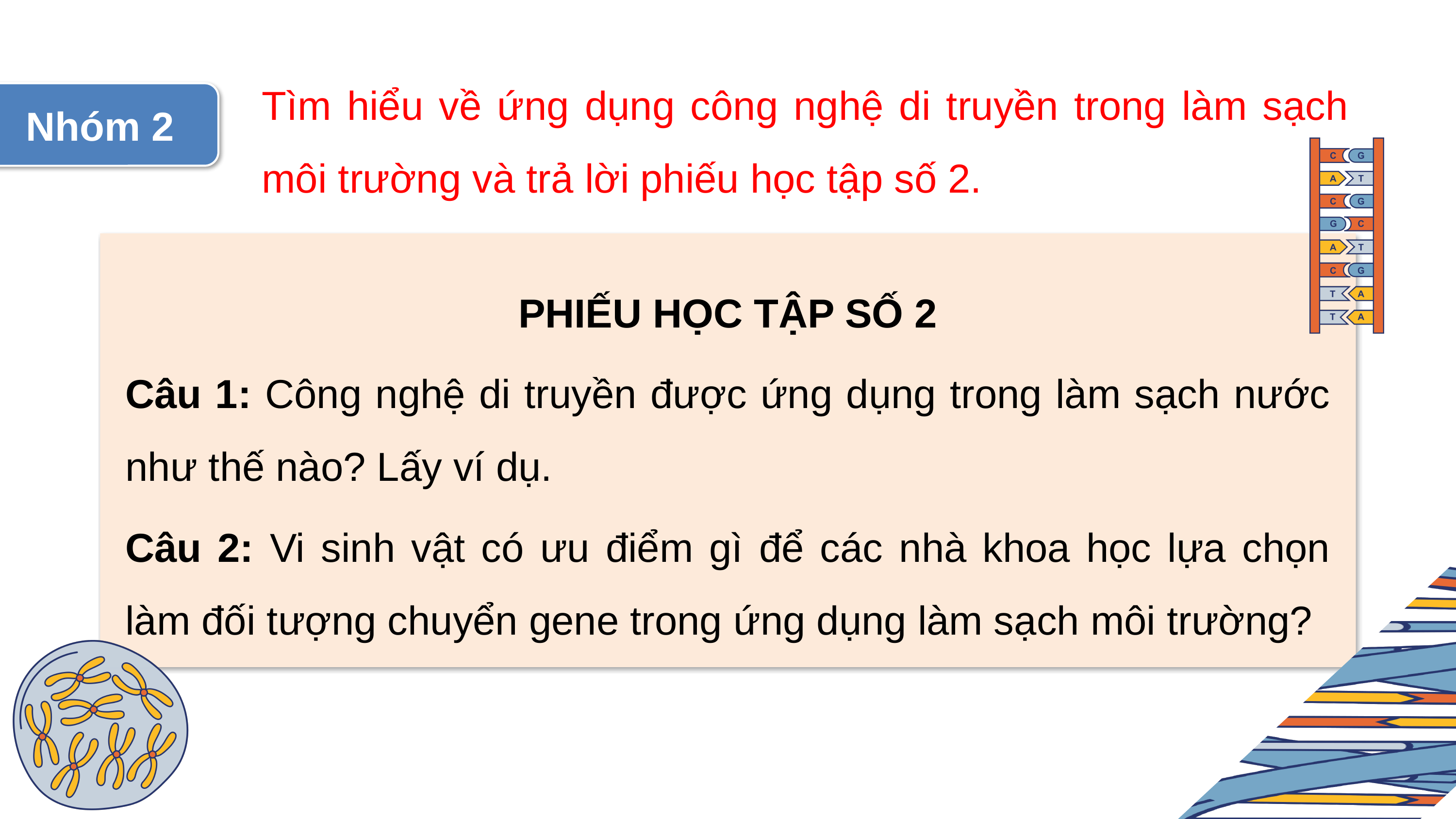

Tìm hiểu về ứng dụng công nghệ di truyền trong làm sạch môi trường và trả lời phiếu học tập số 2.
Nhóm 2

PHIẾU HỌC TẬP SỐ 2
Câu 1: Công nghệ di truyền được ứng dụng trong làm sạch nước như thế nào? Lấy ví dụ.
Câu 2: Vi sinh vật có ưu điểm gì để các nhà khoa học lựa chọn làm đối tượng chuyển gene trong ứng dụng làm sạch môi trường?